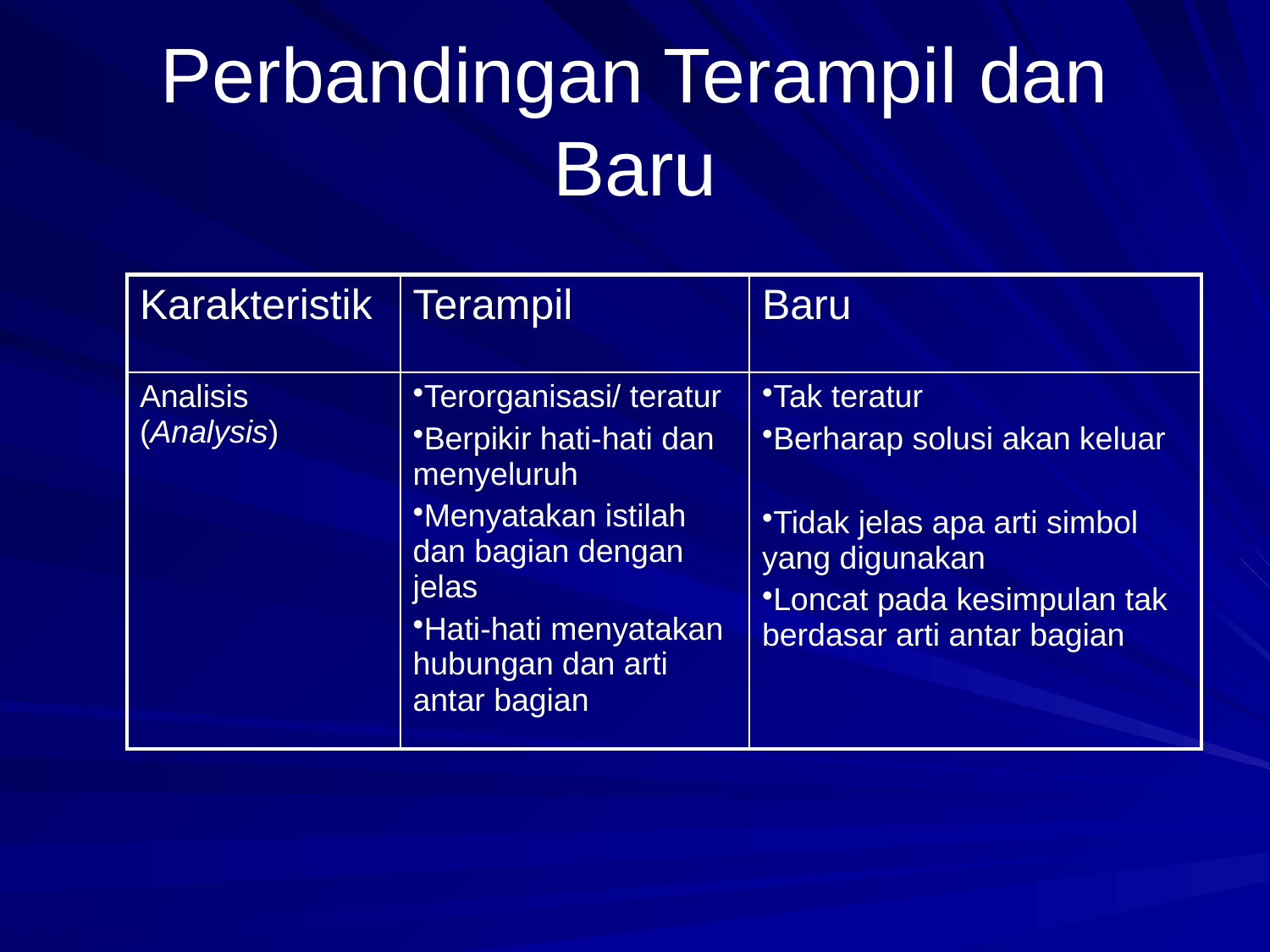

# Perbandingan Terampil dan Baru
| Karakteristik | Terampil | Baru |
| --- | --- | --- |
| Analisis (Analysis) | Terorganisasi/ teratur Berpikir hati-hati dan menyeluruh Menyatakan istilah dan bagian dengan jelas Hati-hati menyatakan hubungan dan arti antar bagian | Tak teratur Berharap solusi akan keluar Tidak jelas apa arti simbol yang digunakan Loncat pada kesimpulan tak berdasar arti antar bagian |